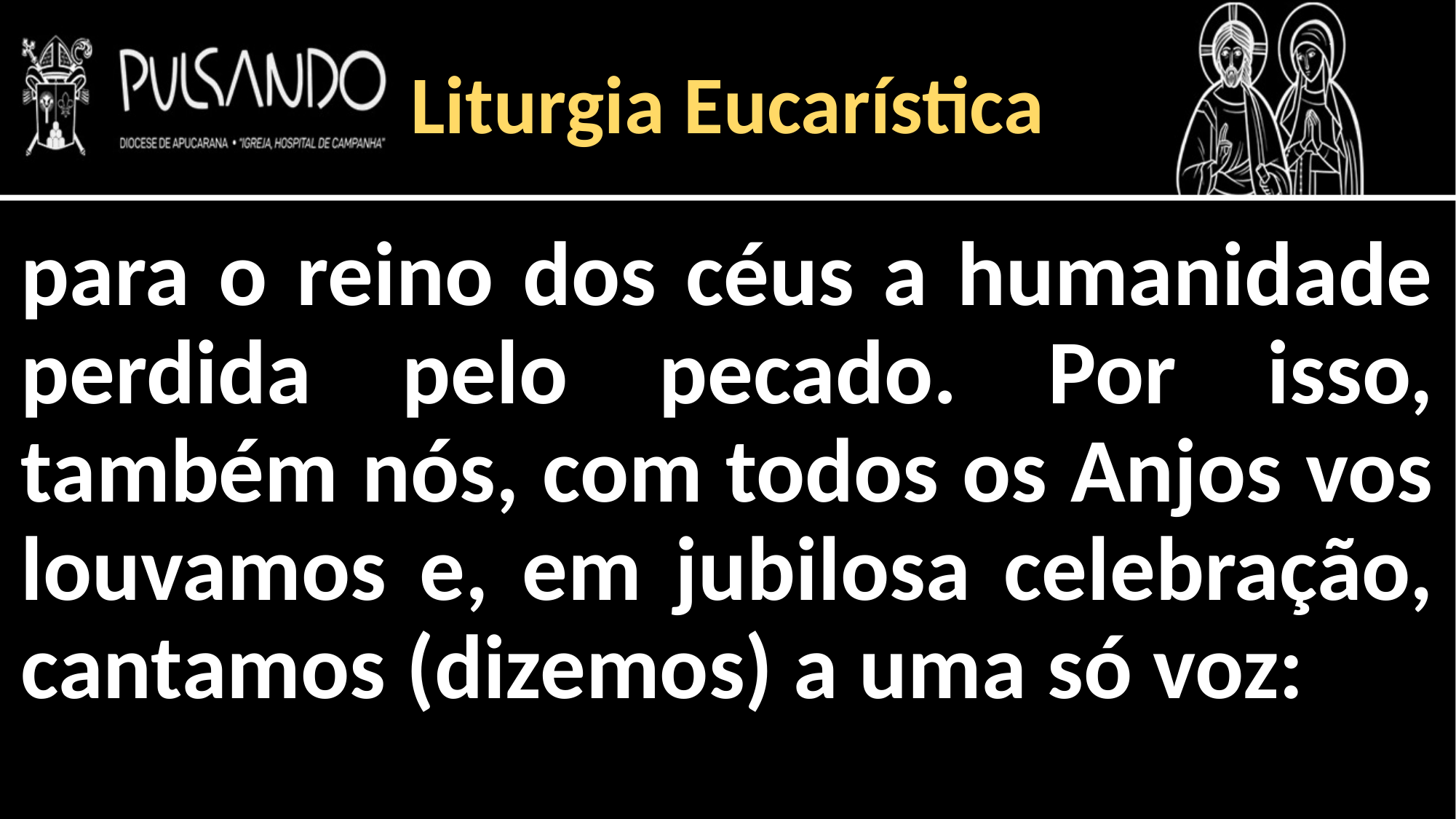

Liturgia Eucarística
para o reino dos céus a humanidade perdida pelo pecado. Por isso, também nós, com todos os Anjos vos louvamos e, em jubilosa celebração, cantamos (dizemos) a uma só voz: